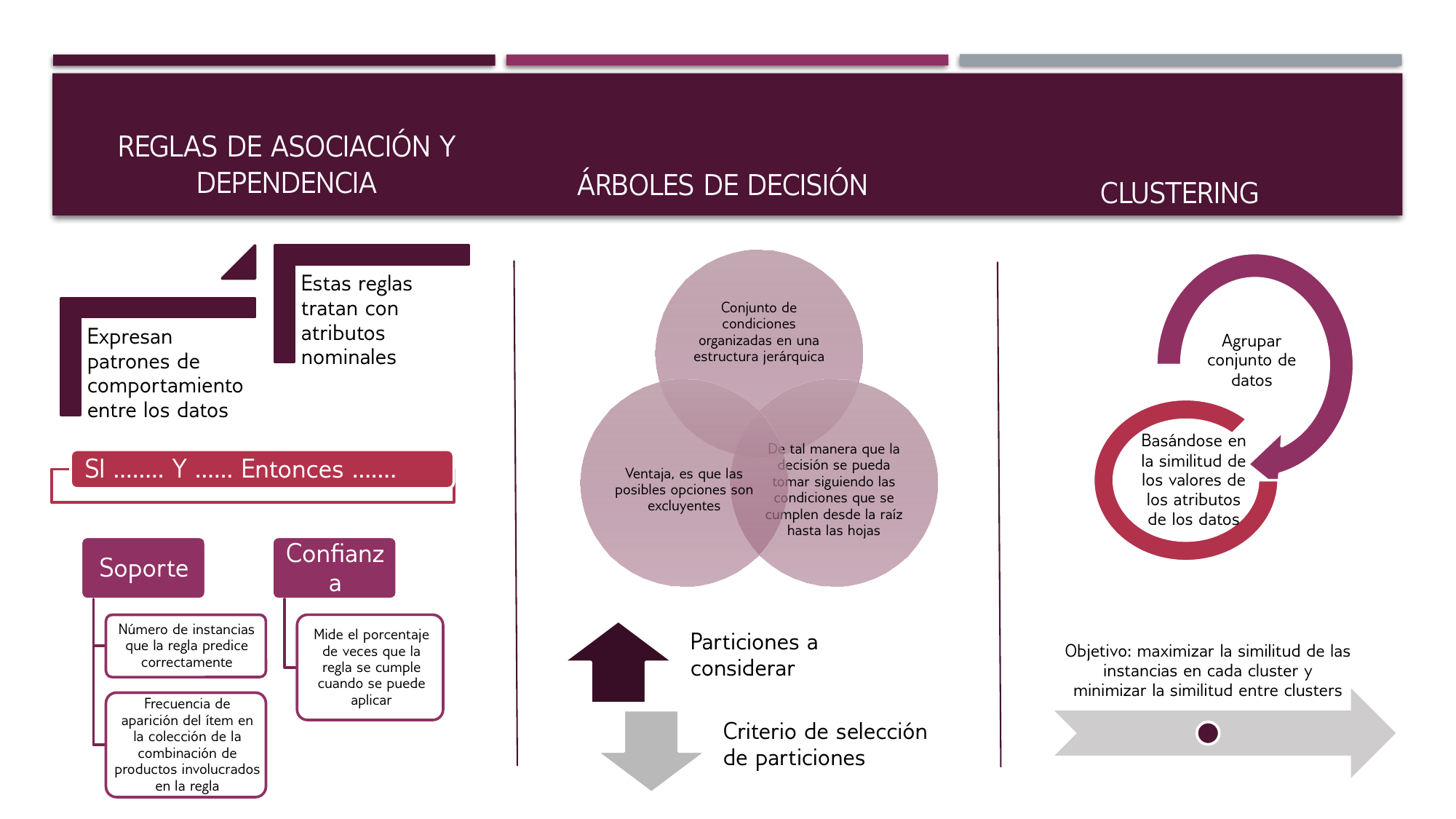

# Reglas de Asociación y Dependencia
Árboles de Decisión
Clustering
Expresan patrones de  comportamiento entre los datos
Estas reglas tratan con atributos nominales
Conjunto de condiciones organizadas en una estructura jerárquica
De tal manera que la decisión se pueda tomar siguiendo las condiciones que se cumplen desde la raíz hasta las hojas
Ventaja, es que las posibles opciones son excluyentes
Agrupar conjunto de datos
Basándose en la similitud de los valores de los atributos de los datos
SI …….. Y …… Entonces …….
Soporte
Número de instancias que la regla predice correctamente
Frecuencia de aparición del ítem en la colección de la combinación de productos involucrados en la regla
Confianza
Mide el porcentaje de veces que la regla se cumple cuando se puede aplicar
Particiones a considerar
Criterio de selección de particiones
Objetivo: maximizar la similitud de las instancias en cada cluster y minimizar la similitud entre clusters